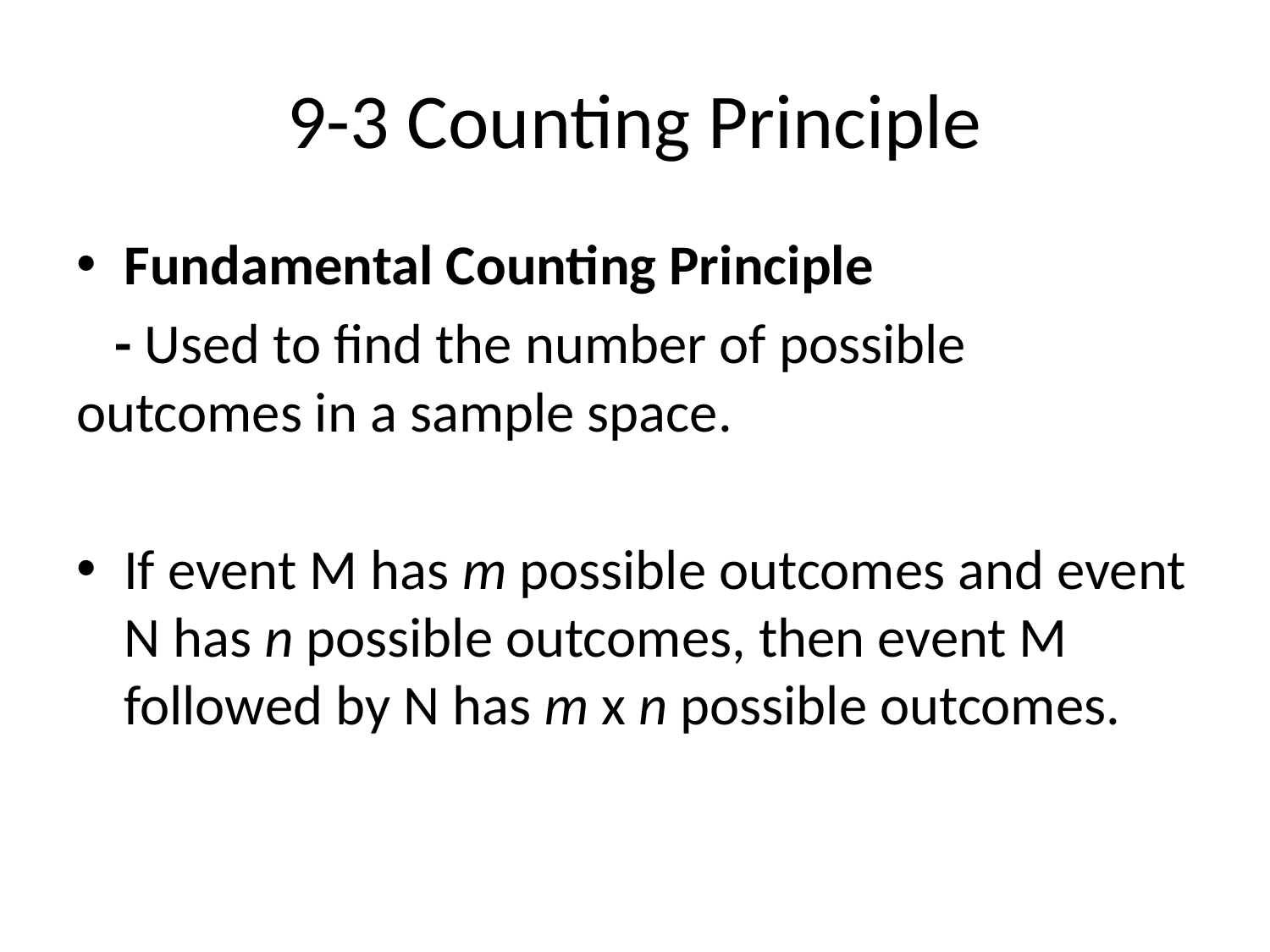

# 9-3 Counting Principle
Fundamental Counting Principle
   - Used to find the number of possible   outcomes in a sample space.

If event M has m possible outcomes and event N has n possible outcomes, then event M followed by N has m x n possible outcomes.